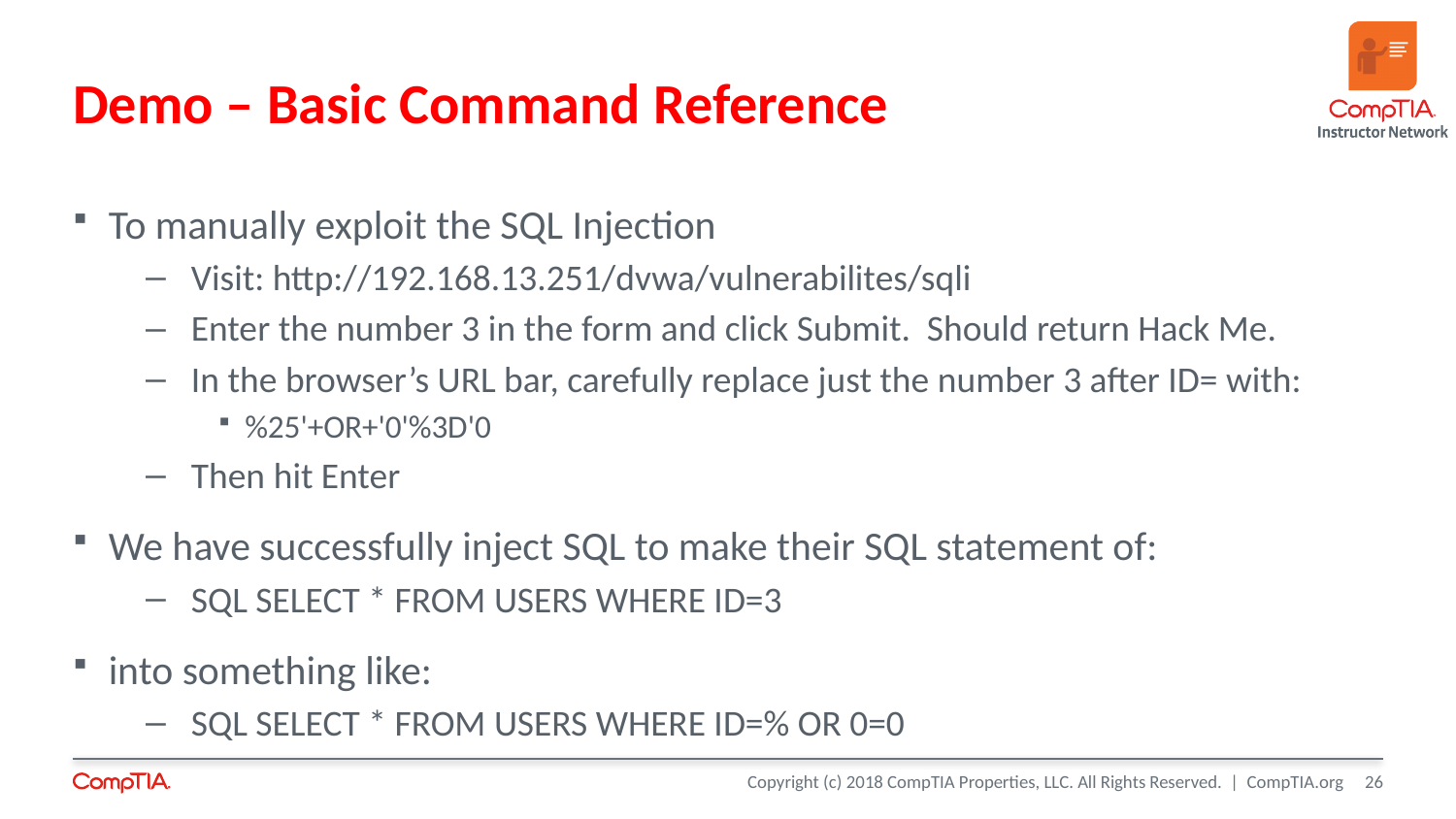

# Demo – Basic Command Reference
To manually exploit the SQL Injection
Visit: http://192.168.13.251/dvwa/vulnerabilites/sqli
Enter the number 3 in the form and click Submit.  Should return Hack Me.
In the browser’s URL bar, carefully replace just the number 3 after ID= with:
%25'+OR+'0'%3D'0
Then hit Enter
We have successfully inject SQL to make their SQL statement of:
SQL SELECT * FROM USERS WHERE ID=3
into something like:
SQL SELECT * FROM USERS WHERE ID=% OR 0=0
26